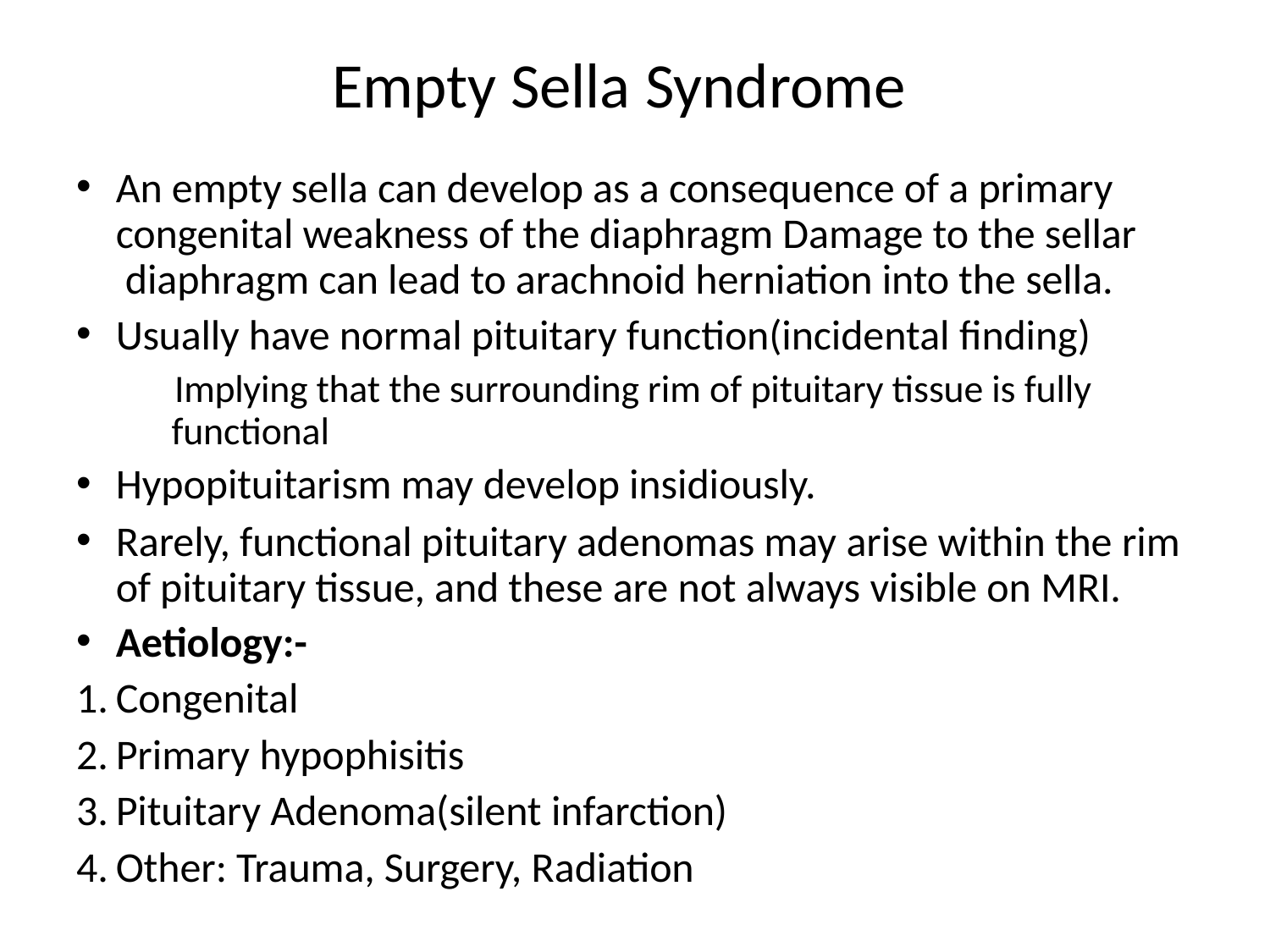

# Empty Sella Syndrome
An empty sella can develop as a consequence of a primary  congenital weakness of the diaphragm Damage to the sellar  diaphragm can lead to arachnoid herniation into the sella.
Usually have normal pituitary function(incidental finding)
Implying that the surrounding rim of pituitary tissue is fully  functional
Hypopituitarism may develop insidiously.
Rarely, functional pituitary adenomas may arise within the rim  of pituitary tissue, and these are not always visible on MRI.
Aetiology:-
Congenital
Primary hypophisitis
Pituitary Adenoma(silent infarction)
Other: Trauma, Surgery, Radiation